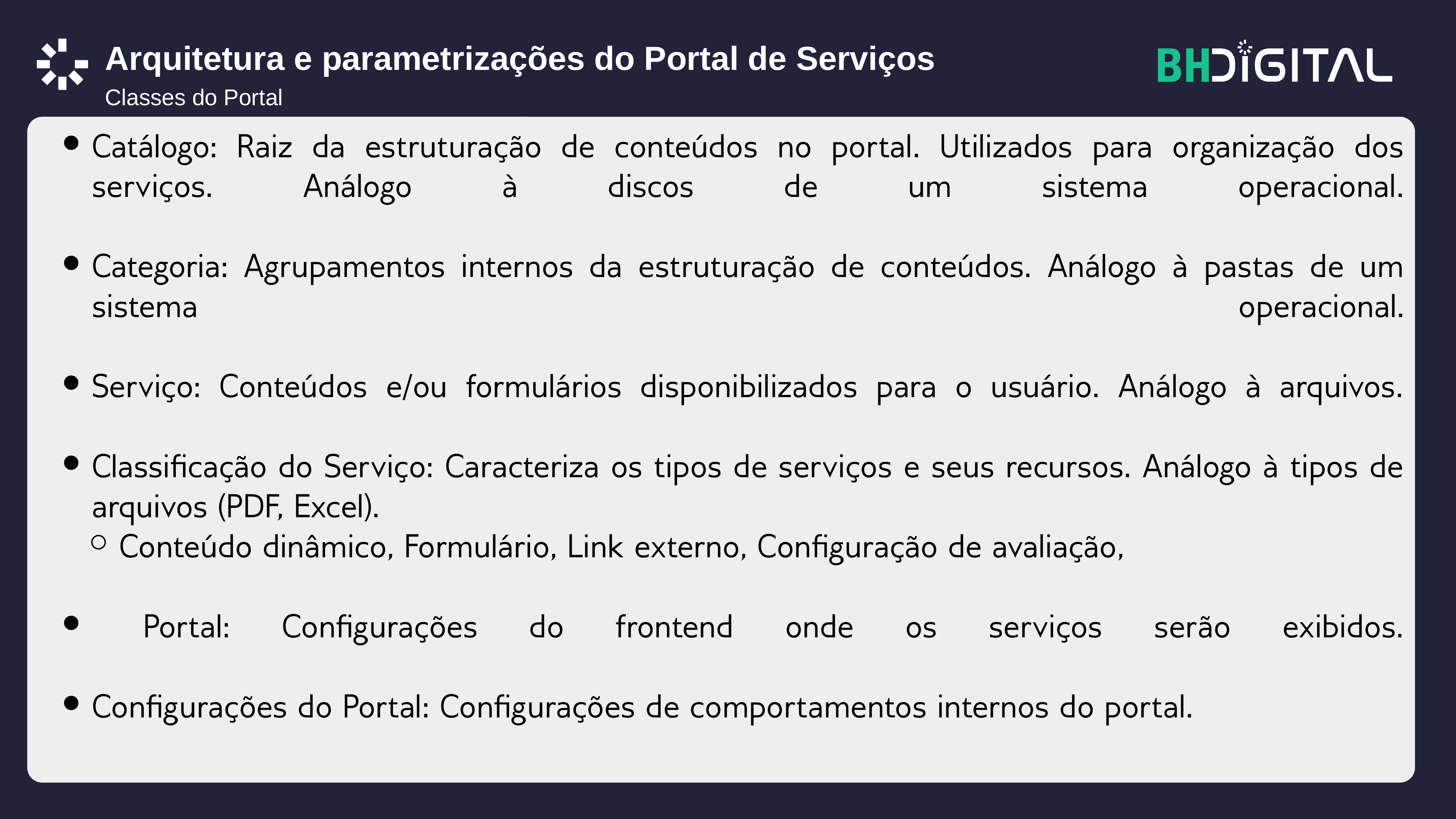

Arquitetura e parametrizações do Portal de Serviços
Classes do Portal
Catálogo: Raiz da estruturação de conteúdos no portal. Utilizados para organização dos serviços. Análogo à discos de um sistema operacional.
Categoria: Agrupamentos internos da estruturação de conteúdos. Análogo à pastas de um sistema operacional.
Serviço: Conteúdos e/ou formulários disponibilizados para o usuário. Análogo à arquivos.
Classificação do Serviço: Caracteriza os tipos de serviços e seus recursos. Análogo à tipos de arquivos (PDF, Excel).
Conteúdo dinâmico, Formulário, Link externo, Configuração de avaliação,

 Portal: Configurações do frontend onde os serviços serão exibidos.
Configurações do Portal: Configurações de comportamentos internos do portal.